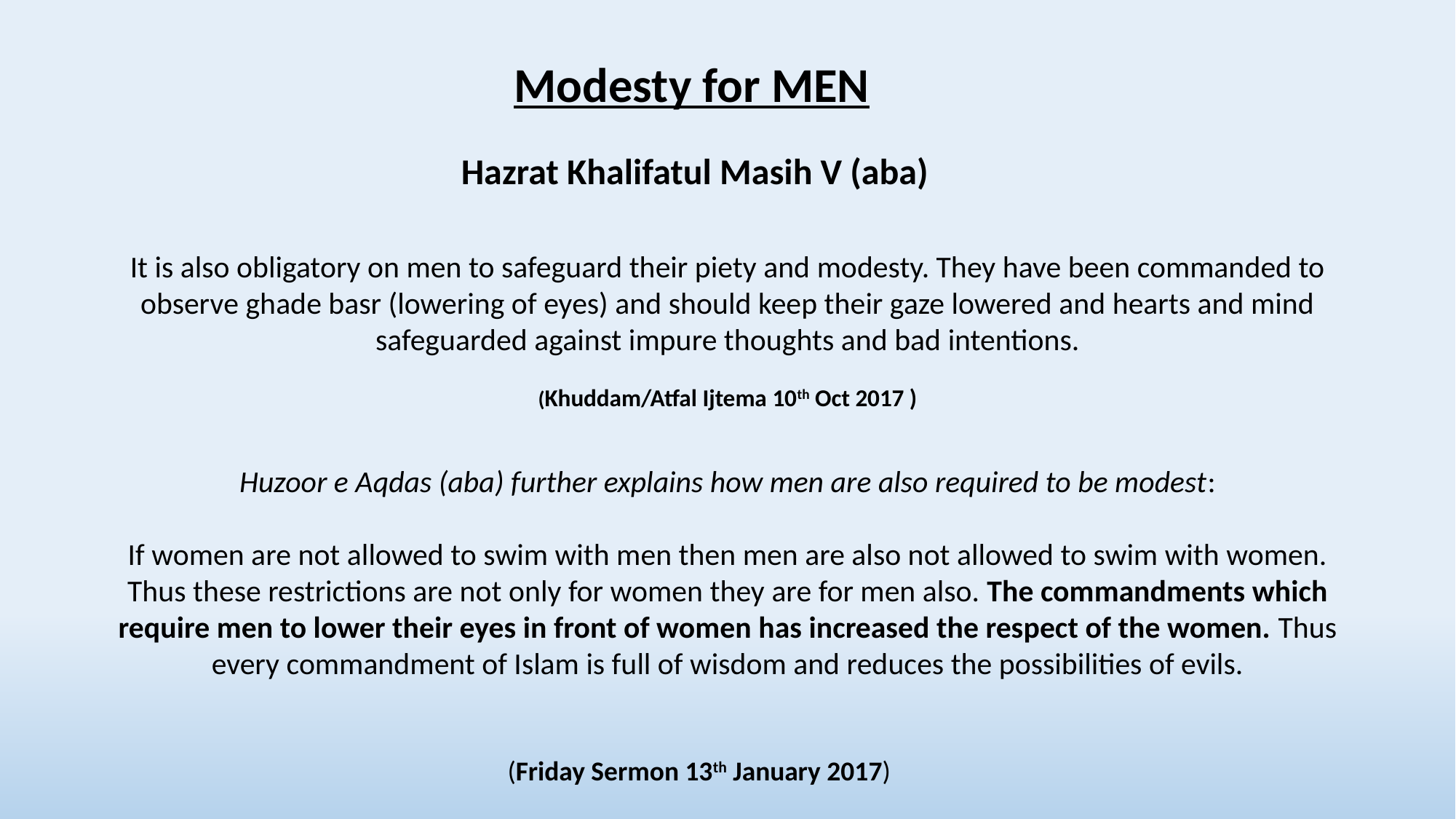

Modesty for MEN
Hazrat Khalifatul Masih V (aba)

It is also obligatory on men to safeguard their piety and modesty. They have been commanded to observe ghade basr (lowering of eyes) and should keep their gaze lowered and hearts and mind safeguarded against impure thoughts and bad intentions.

(Khuddam/Atfal Ijtema 10th Oct 2017 )

Huzoor e Aqdas (aba) further explains how men are also required to be modest:

If women are not allowed to swim with men then men are also not allowed to swim with women. Thus these restrictions are not only for women they are for men also. The commandments which require men to lower their eyes in front of women has increased the respect of the women. Thus every commandment of Islam is full of wisdom and reduces the possibilities of evils.
(Friday Sermon 13th January 2017)